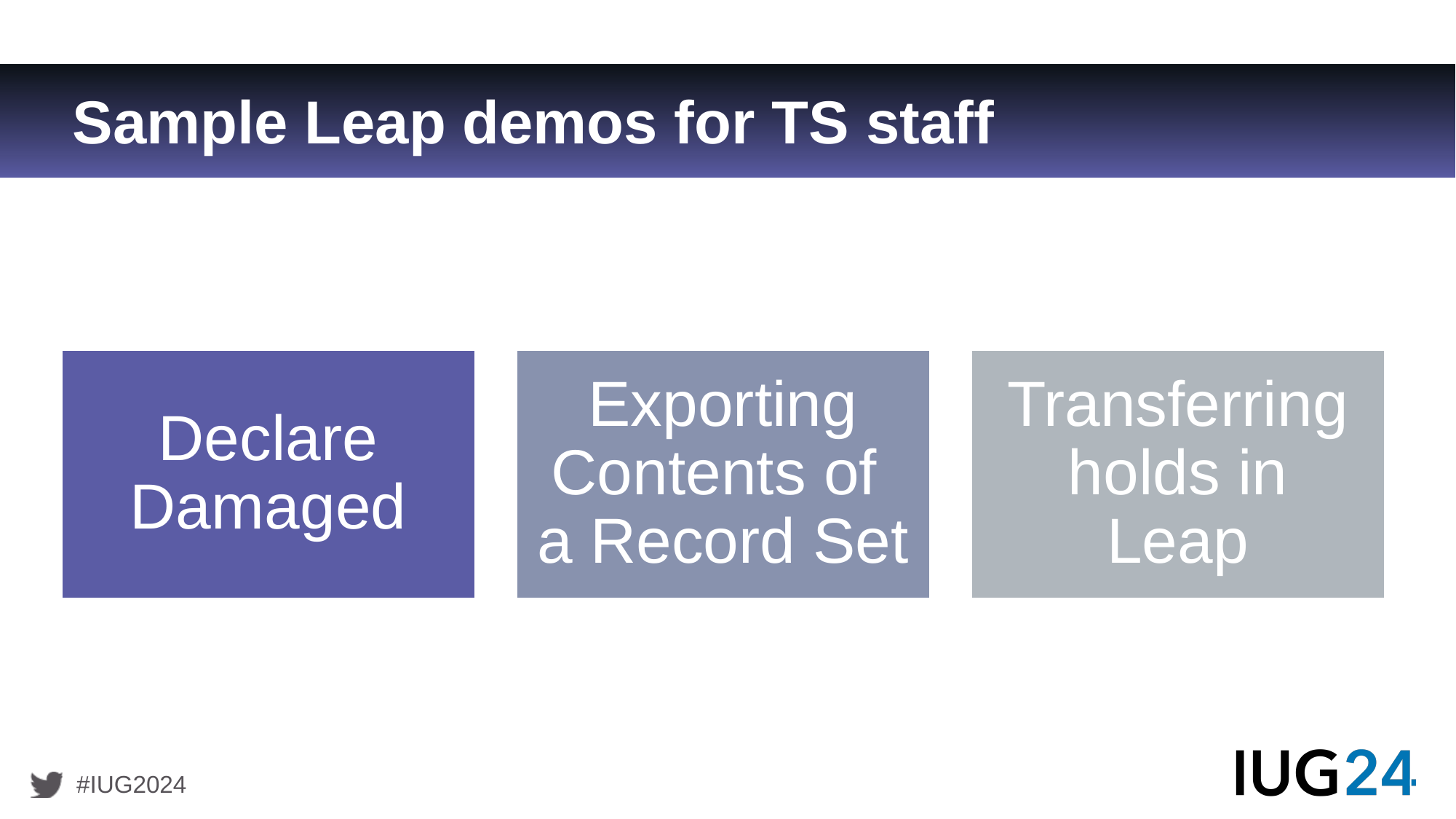

# Sample Leap demos for TS staff
Declare Damaged
Exporting Contents of  a Record Set
Transferring holds in Leap